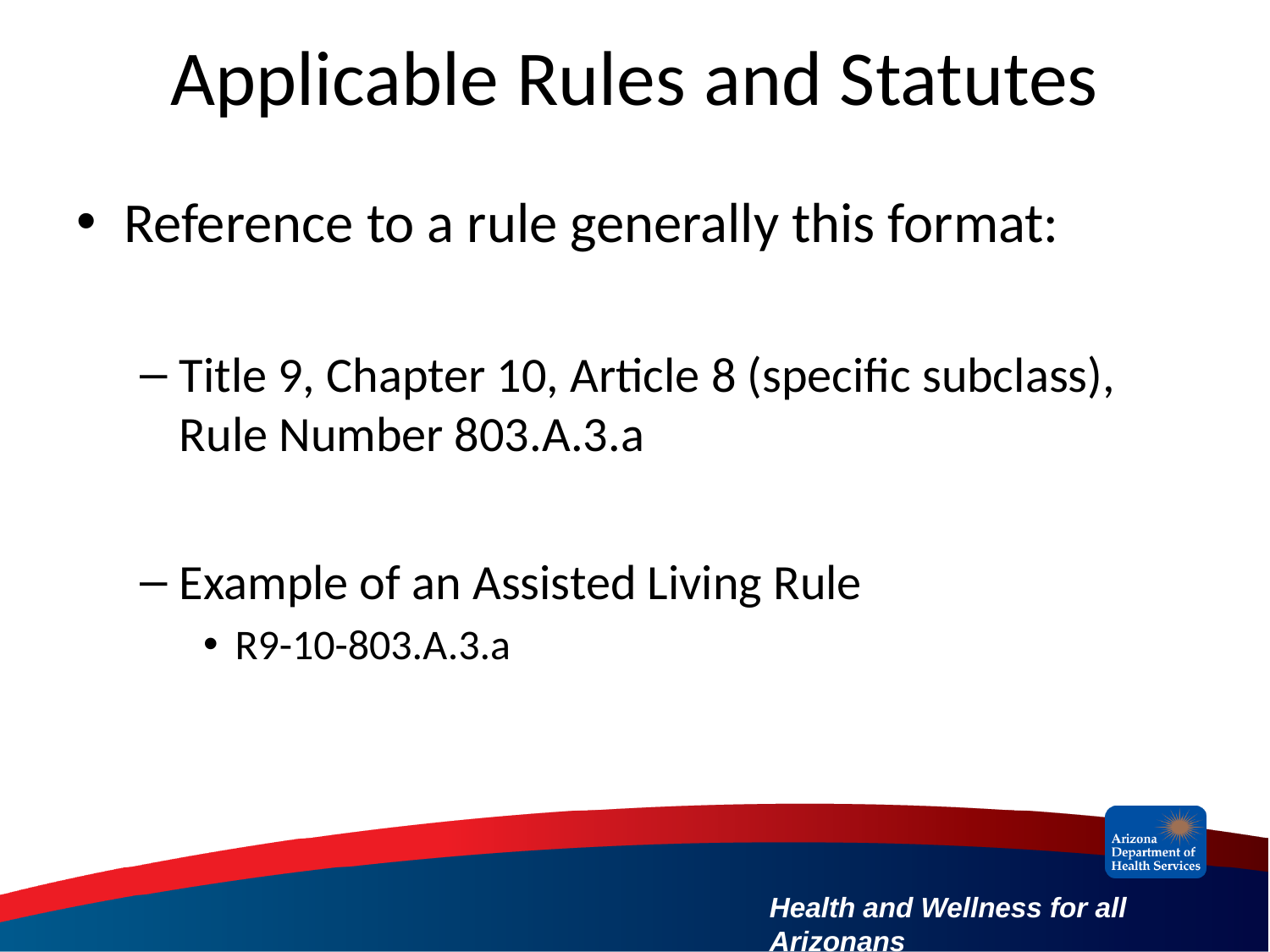

# Applicable Rules and Statutes
Reference to a rule generally this format:

Title 9, Chapter 10, Article 8 (specific subclass), Rule Number 803.A.3.a

Example of an Assisted Living Rule
R9-10-803.A.3.a